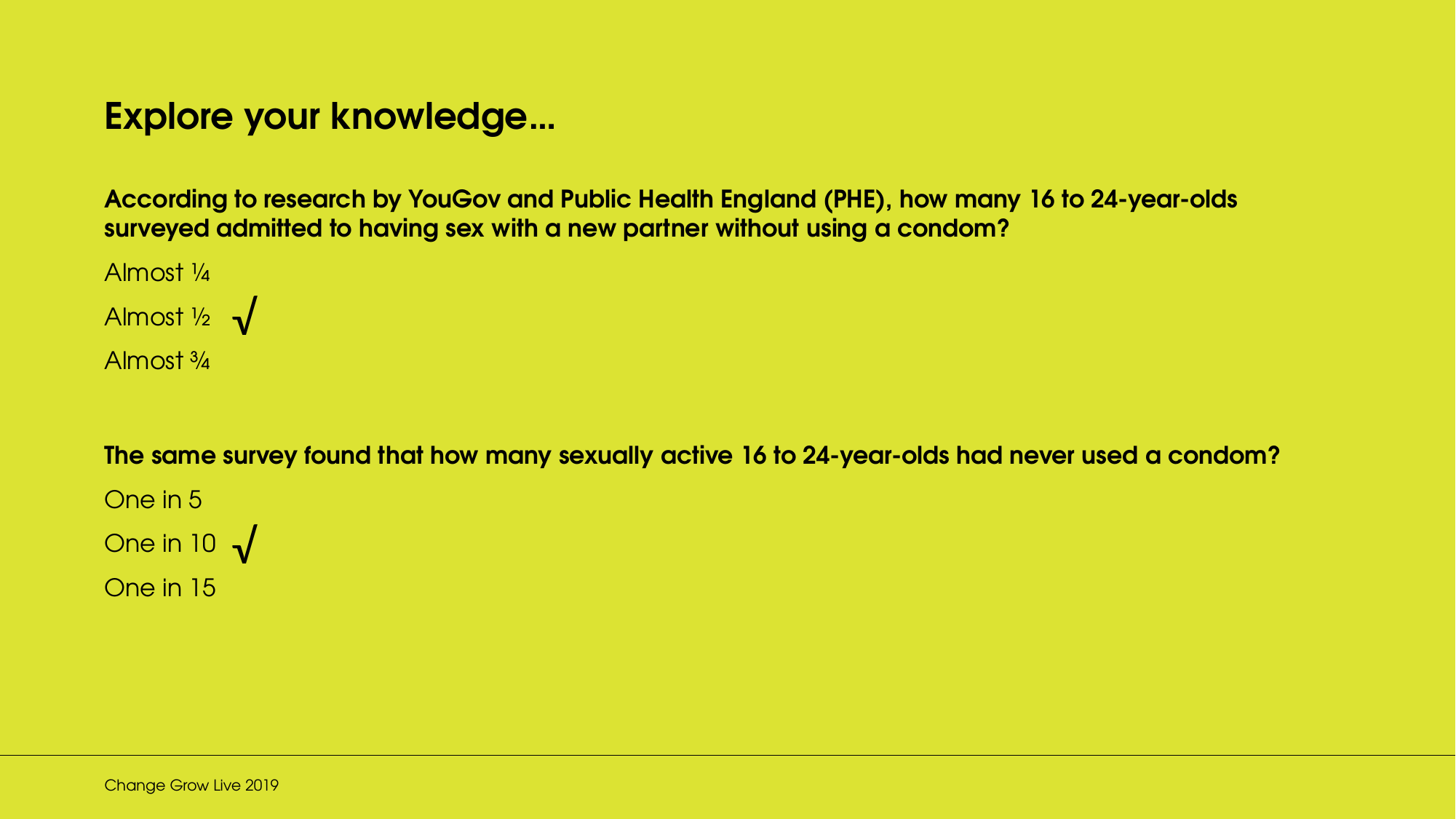

Explore your knowledge…
According to research by YouGov and Public Health England (PHE), how many 16 to 24-year-olds surveyed admitted to having sex with a new partner without using a condom?
Almost ¼
Almost ½
Almost ¾

√
The same survey found that how many sexually active 16 to 24-year-olds had never used a condom?
One in 5
One in 10
One in 15
√